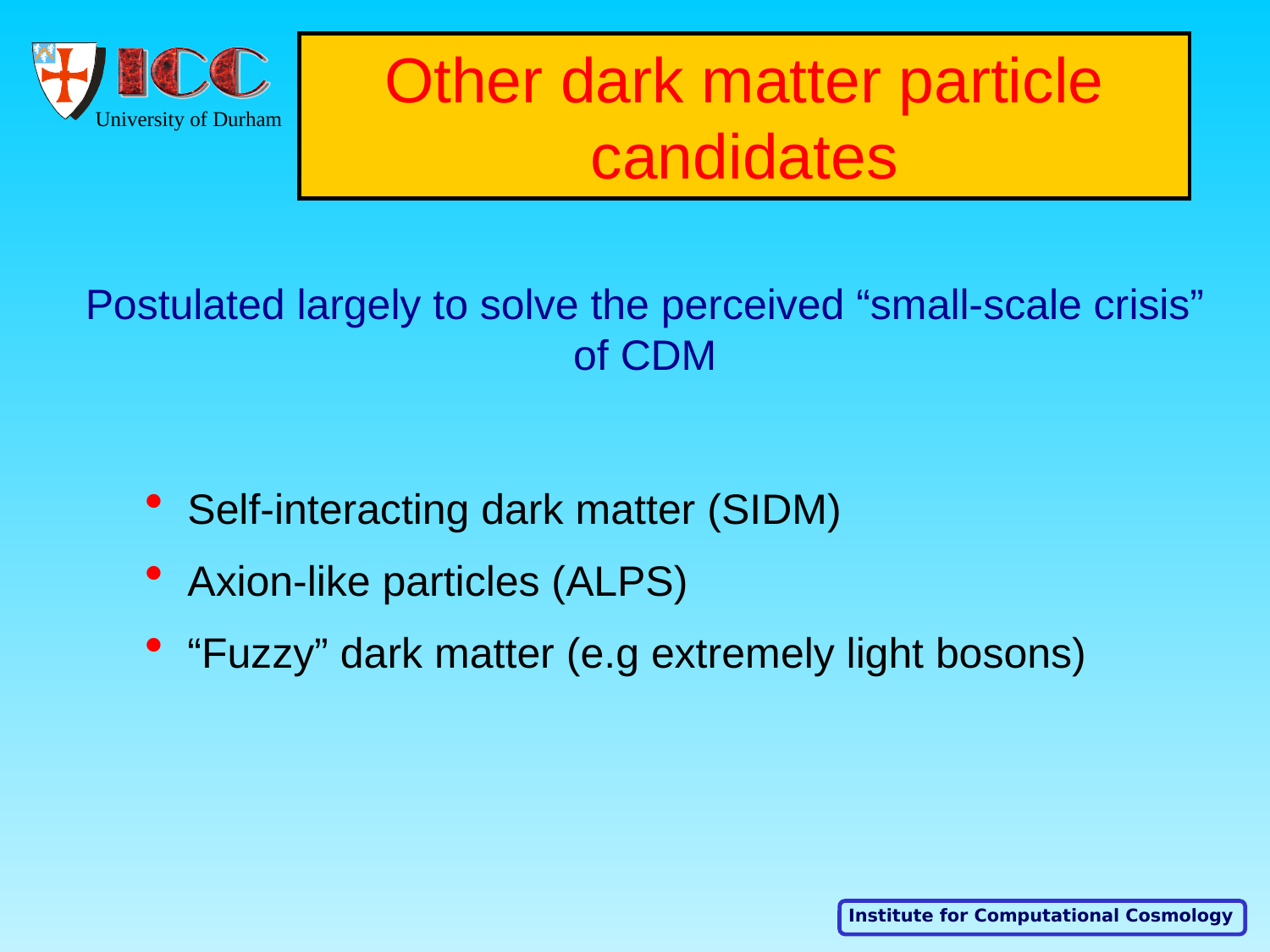

Other dark matter particle candidates
Postulated largely to solve the perceived “small-scale crisis” of CDM
 Self-interacting dark matter (SIDM)
 Axion-like particles (ALPS)
 “Fuzzy” dark matter (e.g extremely light bosons)